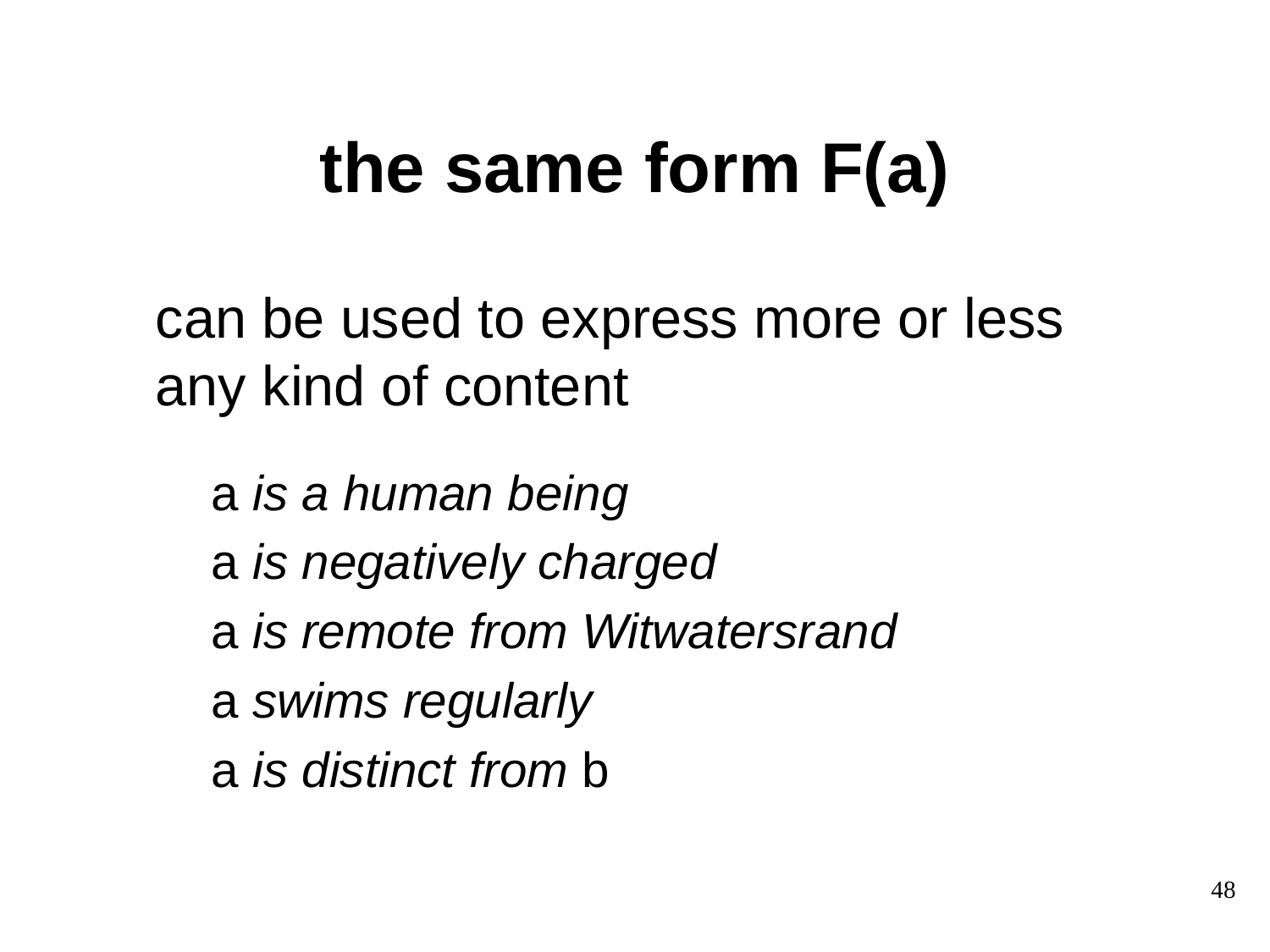

# the same form F(a)
	can be used to express more or less any kind of content

	a is a human being
	a is negatively charged
	a is remote from Witwatersrand
	a swims regularly
	a is distinct from b

48